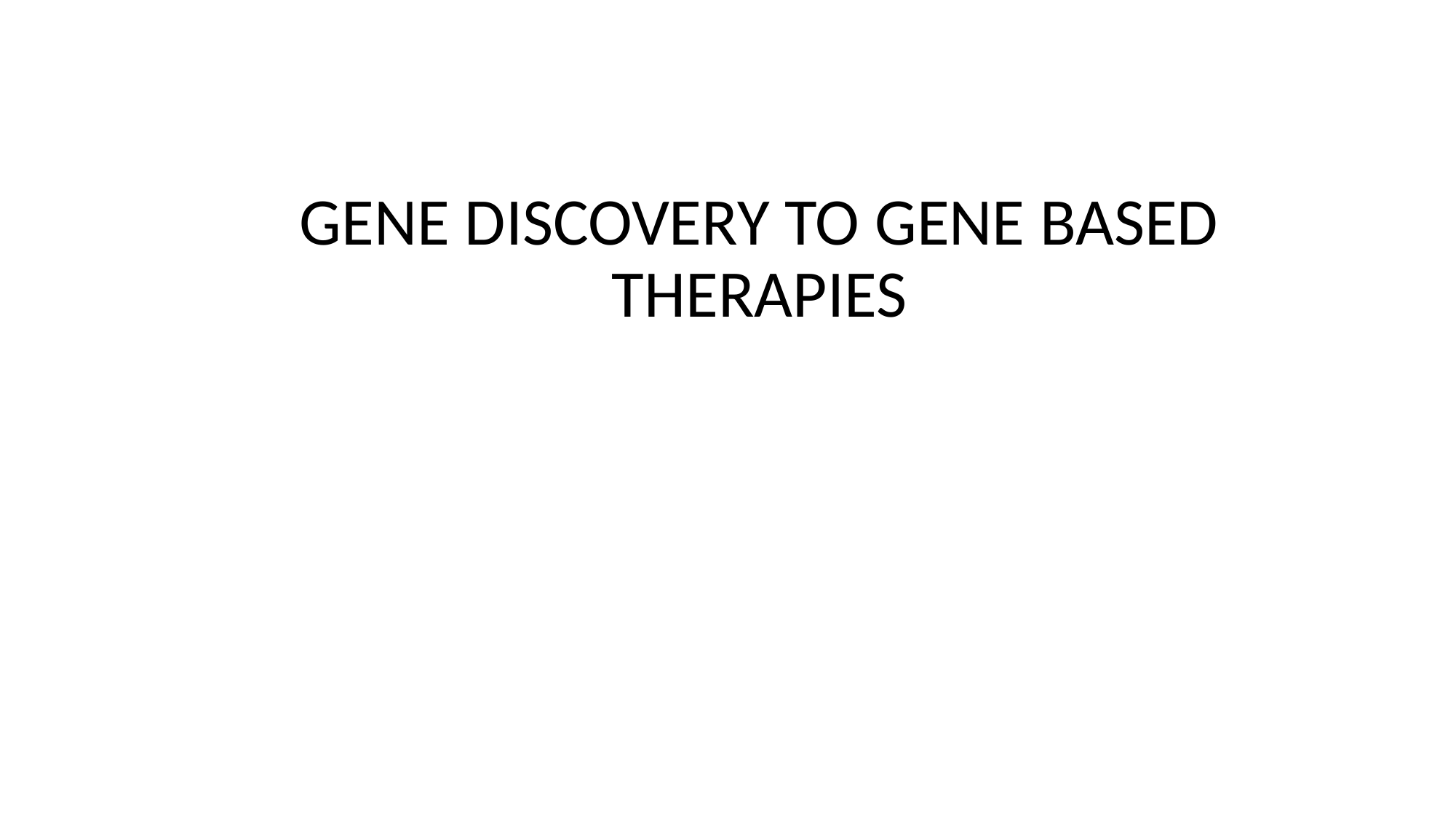

# GENE DISCOVERY TO GENE BASED THERAPIES